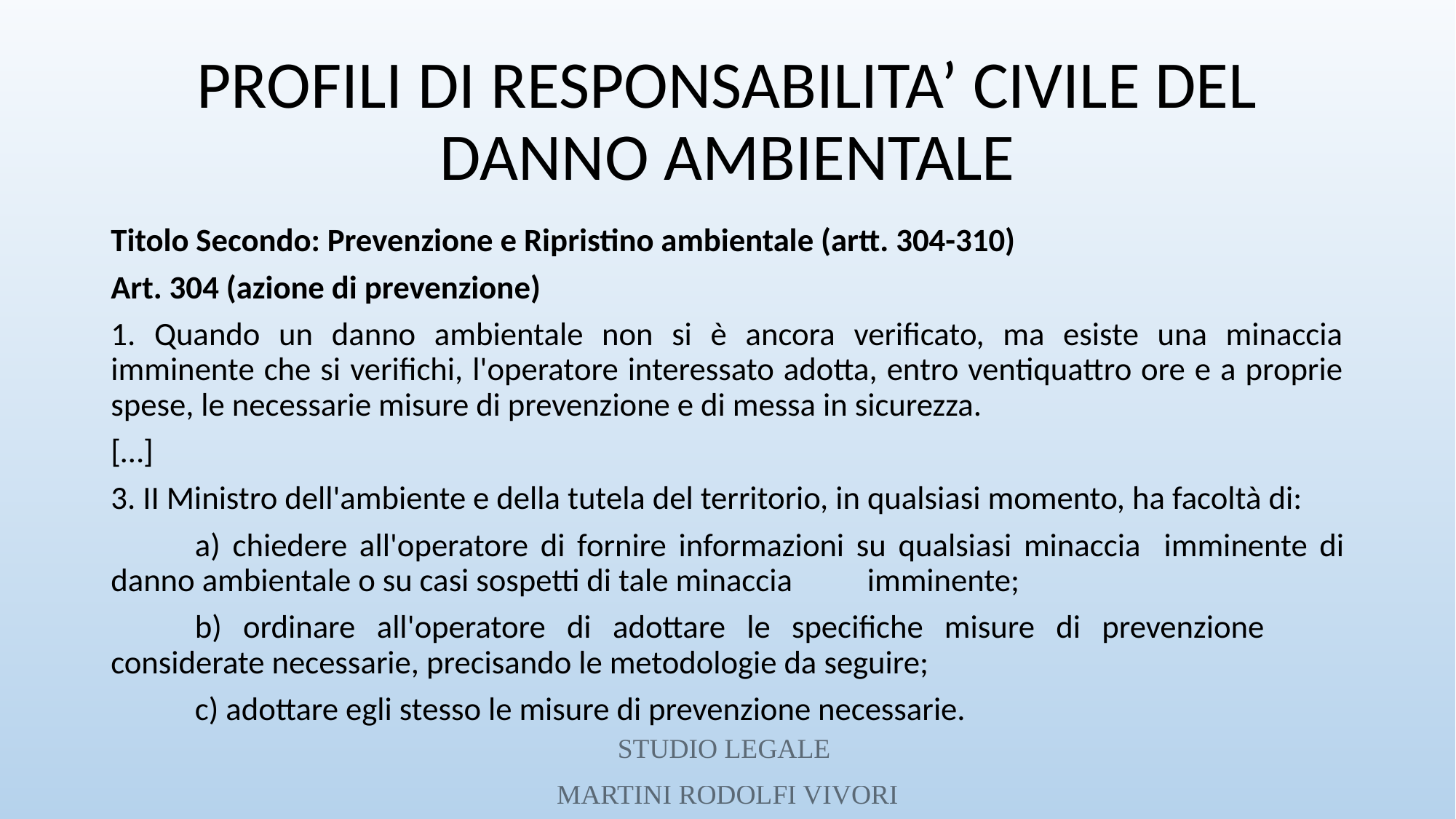

# PROFILI DI RESPONSABILITA’ CIVILE DEL DANNO AMBIENTALE
Titolo Secondo: Prevenzione e Ripristino ambientale (artt. 304-310)
Art. 304 (azione di prevenzione)
1. Quando un danno ambientale non si è ancora verificato, ma esiste una minaccia imminente che si verifichi, l'operatore interessato adotta, entro ventiquattro ore e a proprie spese, le necessarie misure di prevenzione e di messa in sicurezza.
[…]
3. II Ministro dell'ambiente e della tutela del territorio, in qualsiasi momento, ha facoltà di:
	a) chiedere all'operatore di fornire informazioni su qualsiasi minaccia 	imminente di danno ambientale o su casi sospetti di tale minaccia 	imminente;
	b) ordinare all'operatore di adottare le specifiche misure di prevenzione 	considerate necessarie, precisando le metodologie da seguire;
	c) adottare egli stesso le misure di prevenzione necessarie.

STUDIO LEGALE
MARTINI RODOLFI VIVORI